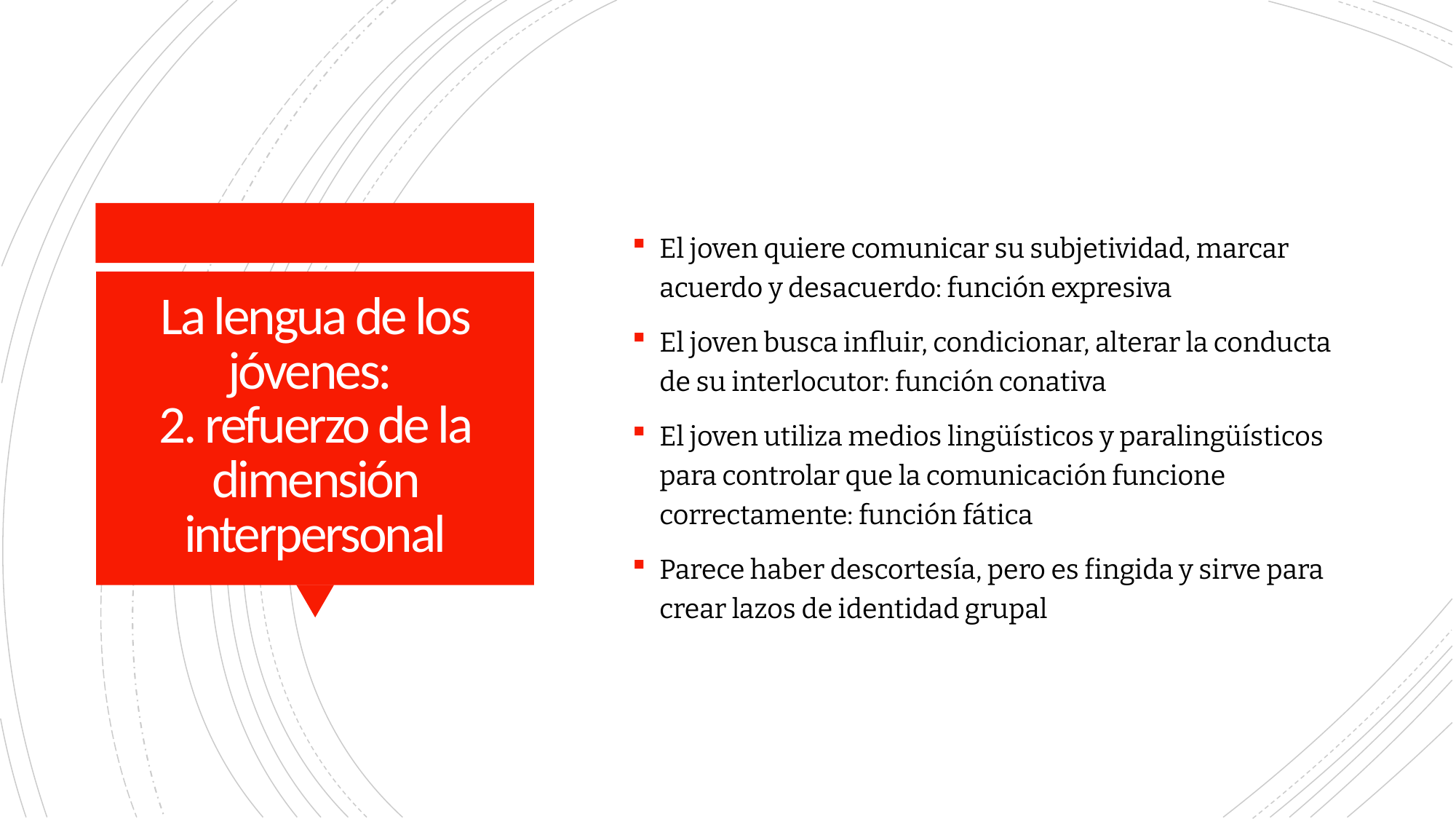

El joven quiere comunicar su subjetividad, marcar acuerdo y desacuerdo: función expresiva
El joven busca influir, condicionar, alterar la conducta de su interlocutor: función conativa
El joven utiliza medios lingüísticos y paralingüísticos para controlar que la comunicación funcione correctamente: función fática
Parece haber descortesía, pero es fingida y sirve para crear lazos de identidad grupal

# La lengua de los jóvenes: 2. refuerzo de la dimensión interpersonal